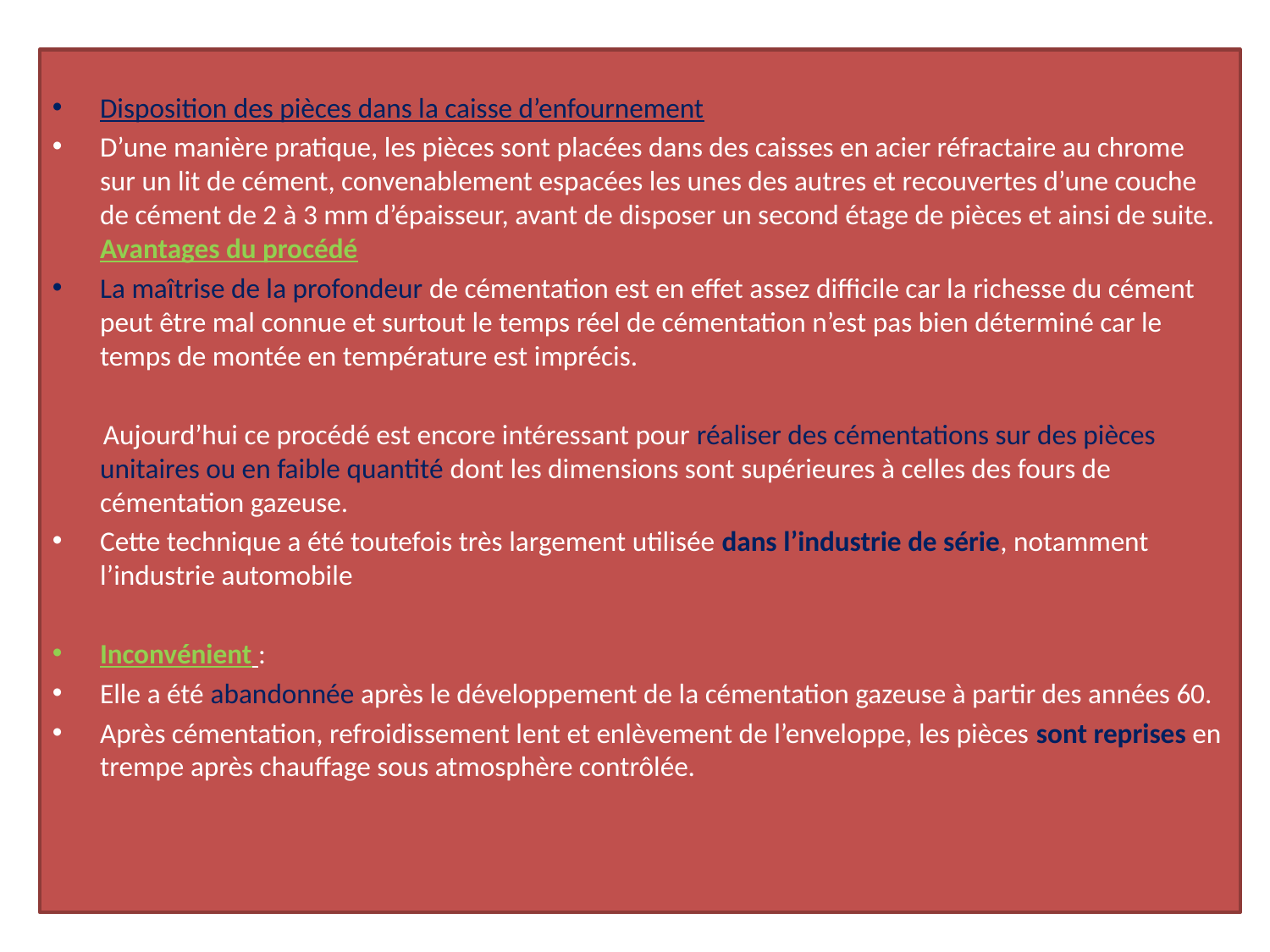

Disposition des pièces dans la caisse d’enfournement
D’une manière pratique, les pièces sont placées dans des caisses en acier réfractaire au chrome sur un lit de cément, convenablement espacées les unes des autres et recouvertes d’une couche de cément de 2 à 3 mm d’épaisseur, avant de disposer un second étage de pièces et ainsi de suite. Avantages du procédé
La maîtrise de la profondeur de cémentation est en effet assez difficile car la richesse du cément peut être mal connue et surtout le temps réel de cémentation n’est pas bien déterminé car le temps de montée en température est imprécis.

        Aujourd’hui ce procédé est encore intéressant pour réaliser des cémentations sur des pièces unitaires ou en faible quantité dont les dimensions sont supérieures à celles des fours de cémentation gazeuse.
Cette technique a été toutefois très largement utilisée dans l’industrie de série, notamment l’industrie automobile

Inconvénient :
Elle a été abandonnée après le développement de la cémentation gazeuse à partir des années 60.
Après cémentation, refroidissement lent et enlèvement de l’enveloppe, les pièces sont reprises en trempe après chauffage sous atmosphère contrôlée.